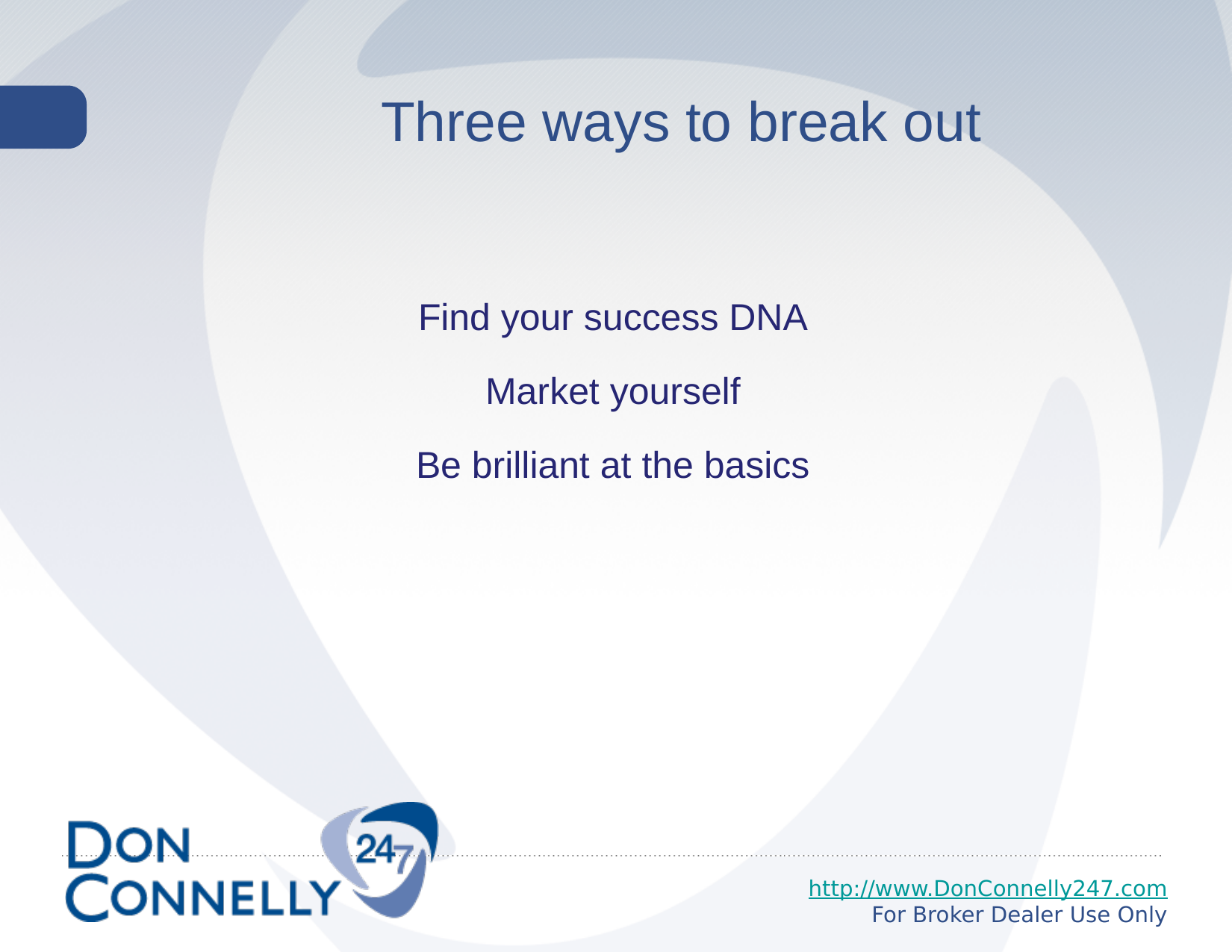

# Three ways to break out

Find your success DNA
Market yourself
Be brilliant at the basics